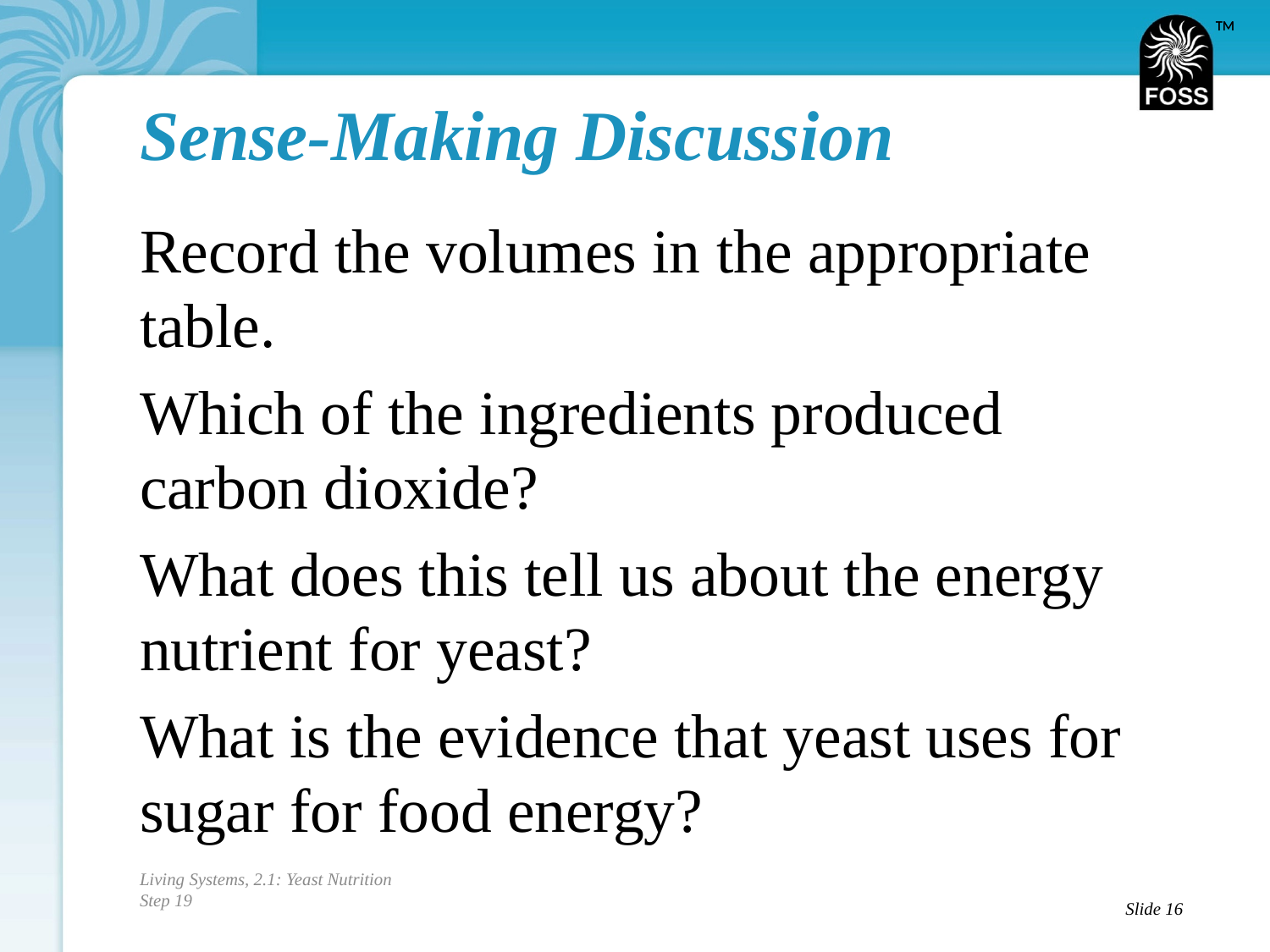

# Sense-Making Discussion
Record the volumes in the appropriate table.
Which of the ingredients produced carbon dioxide?
What does this tell us about the energy nutrient for yeast?
What is the evidence that yeast uses for sugar for food energy?
Living Systems, 2.1: Yeast Nutrition
Step 19
Slide 16